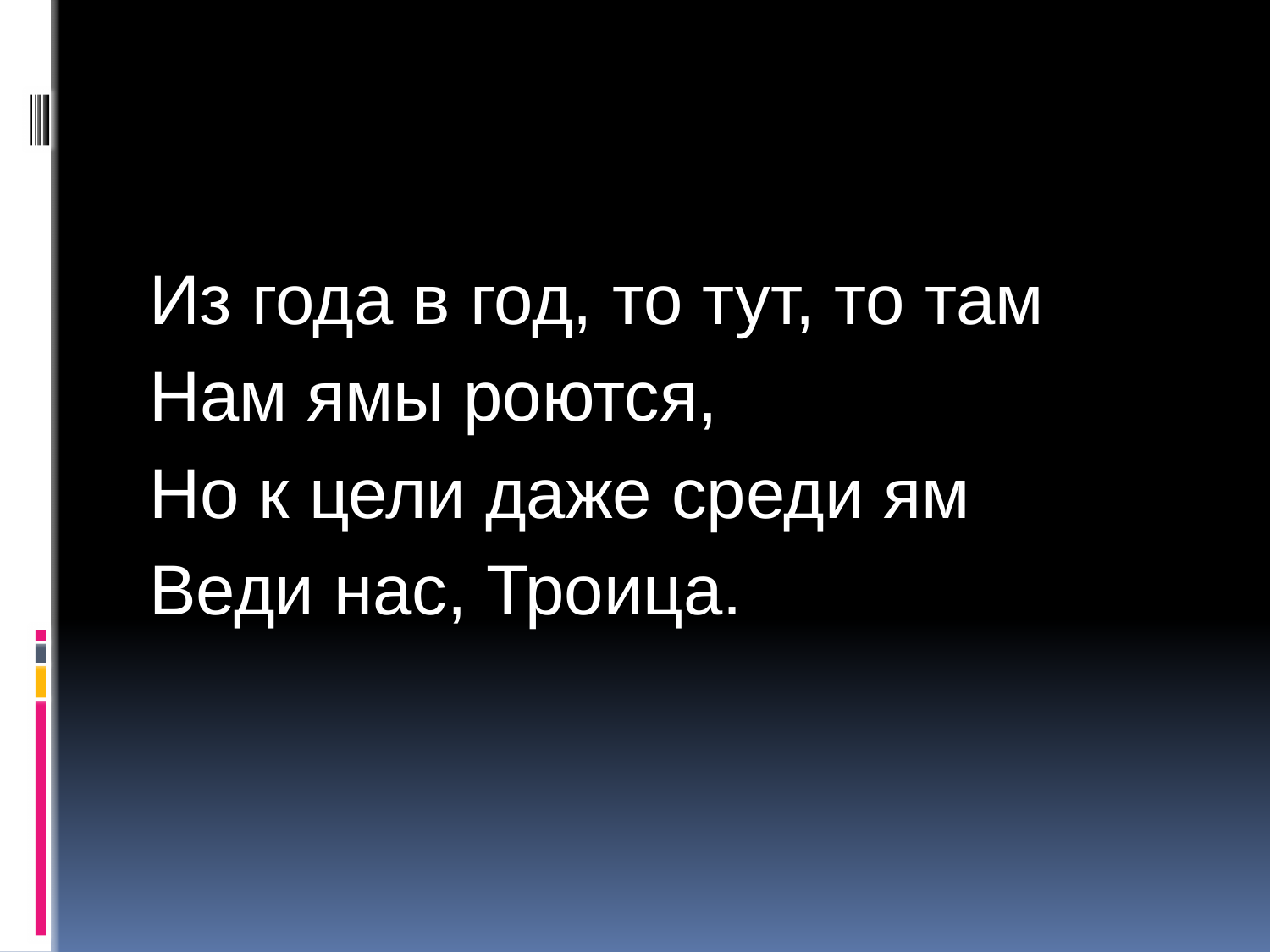

#
Из года в год, то тут, то там
Нам ямы роются,
Но к цели даже среди ям
Веди нас, Троица.